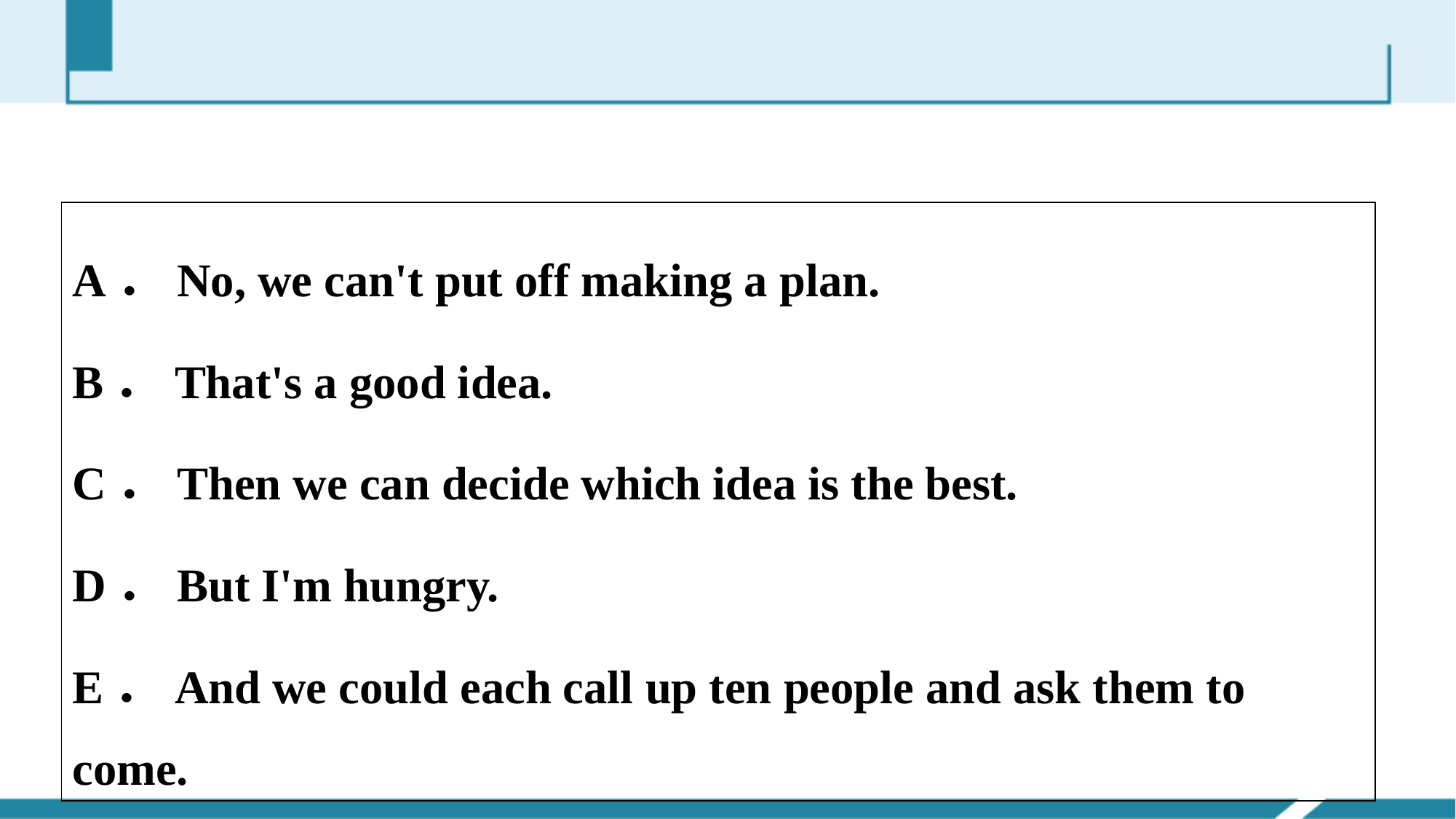

| A．No, we can't put off making a plan. B．That's a good idea. C．Then we can decide which idea is the best. D．But I'm hungry. E．And we could each call up ten people and ask them to come. |
| --- |